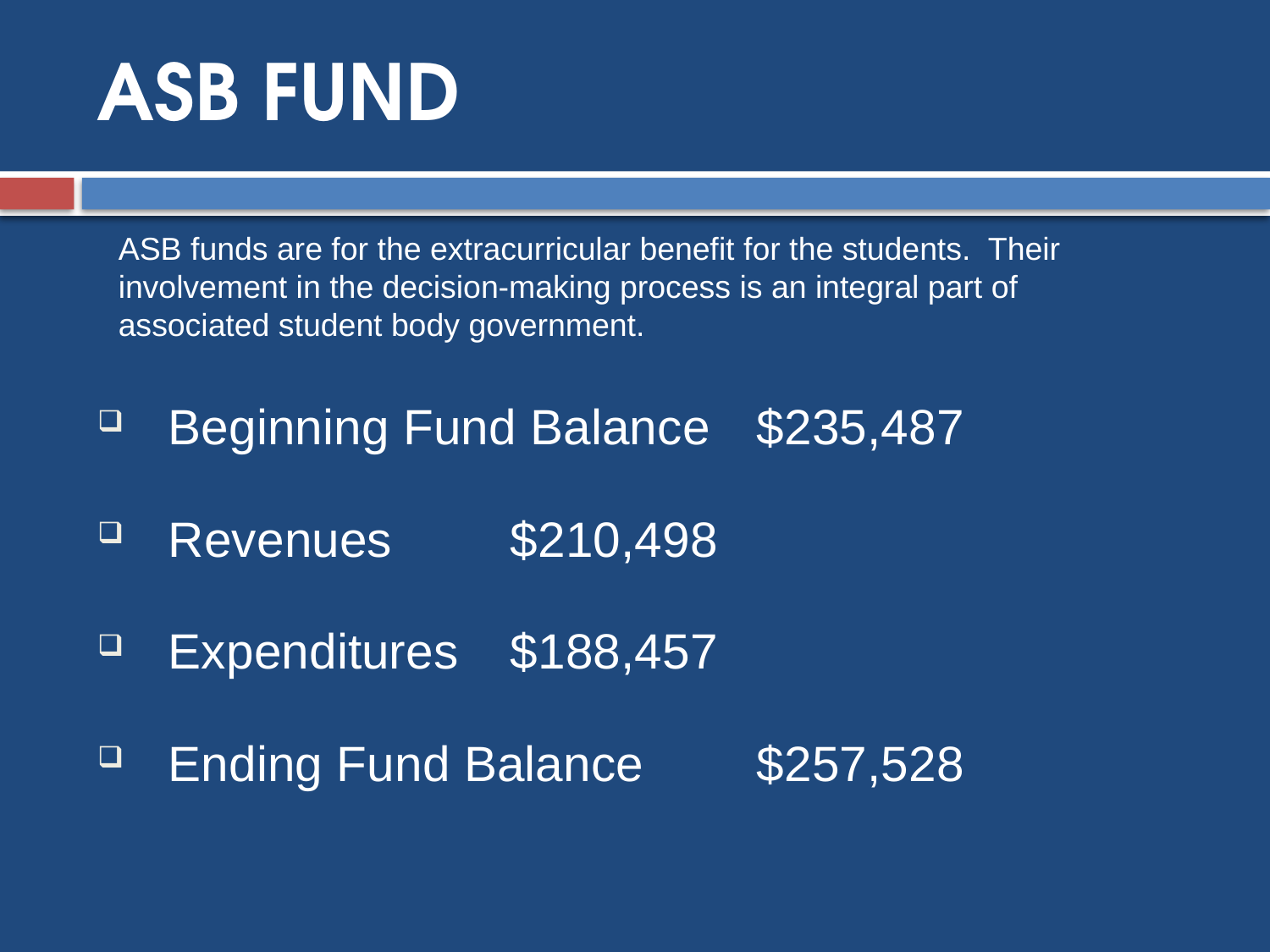

# ASB FUND
ASB funds are for the extracurricular benefit for the students.  Their involvement in the decision-making process is an integral part of associated student body government.

  Beginning Fund Balance		$235,487

  Revenues				$210,498

  Expenditures				$188,457

  Ending Fund Balance			$257,528